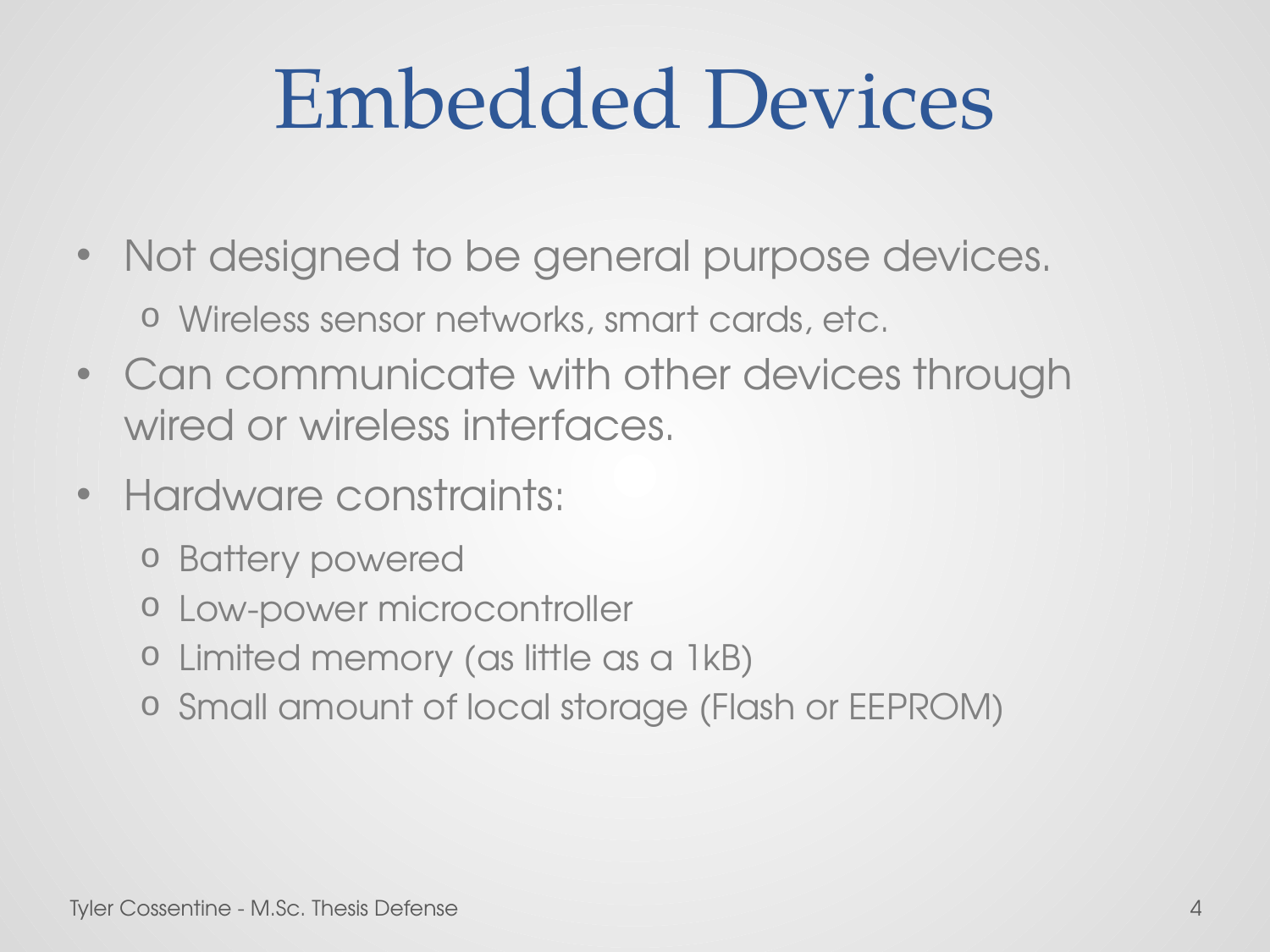

# Embedded Devices

Not designed to be general purpose devices.
Wireless sensor networks, smart cards, etc.
Can communicate with other devices through wired or wireless interfaces.
Hardware constraints:
Battery powered
Low-power microcontroller
Limited memory (as little as a 1kB)
Small amount of local storage (Flash or EEPROM)
Tyler Cossentine - M.Sc. Thesis Defense
4